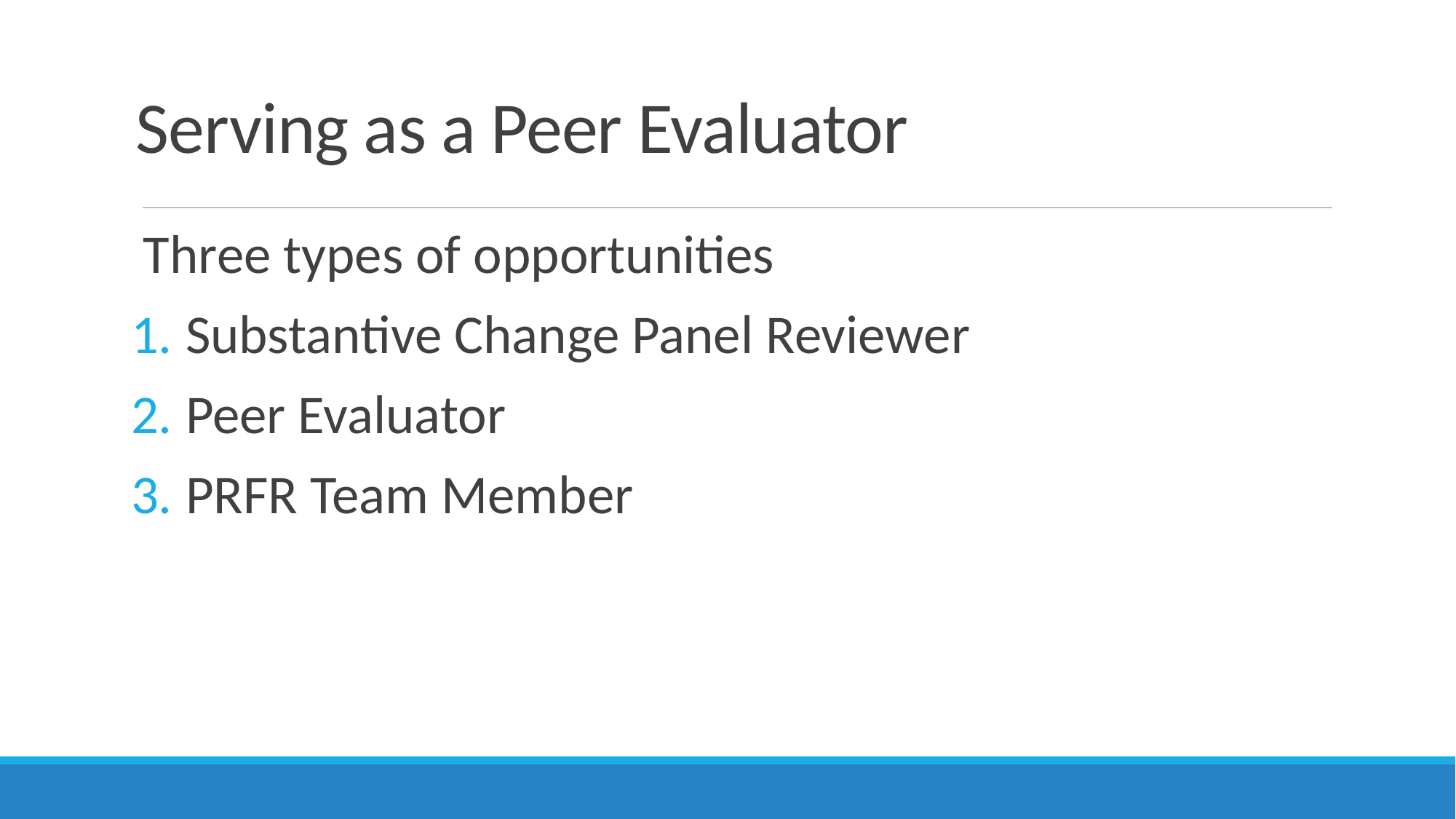

# Serving as a Peer Evaluator
Three types of opportunities
Substantive Change Panel Reviewer
Peer Evaluator
PRFR Team Member